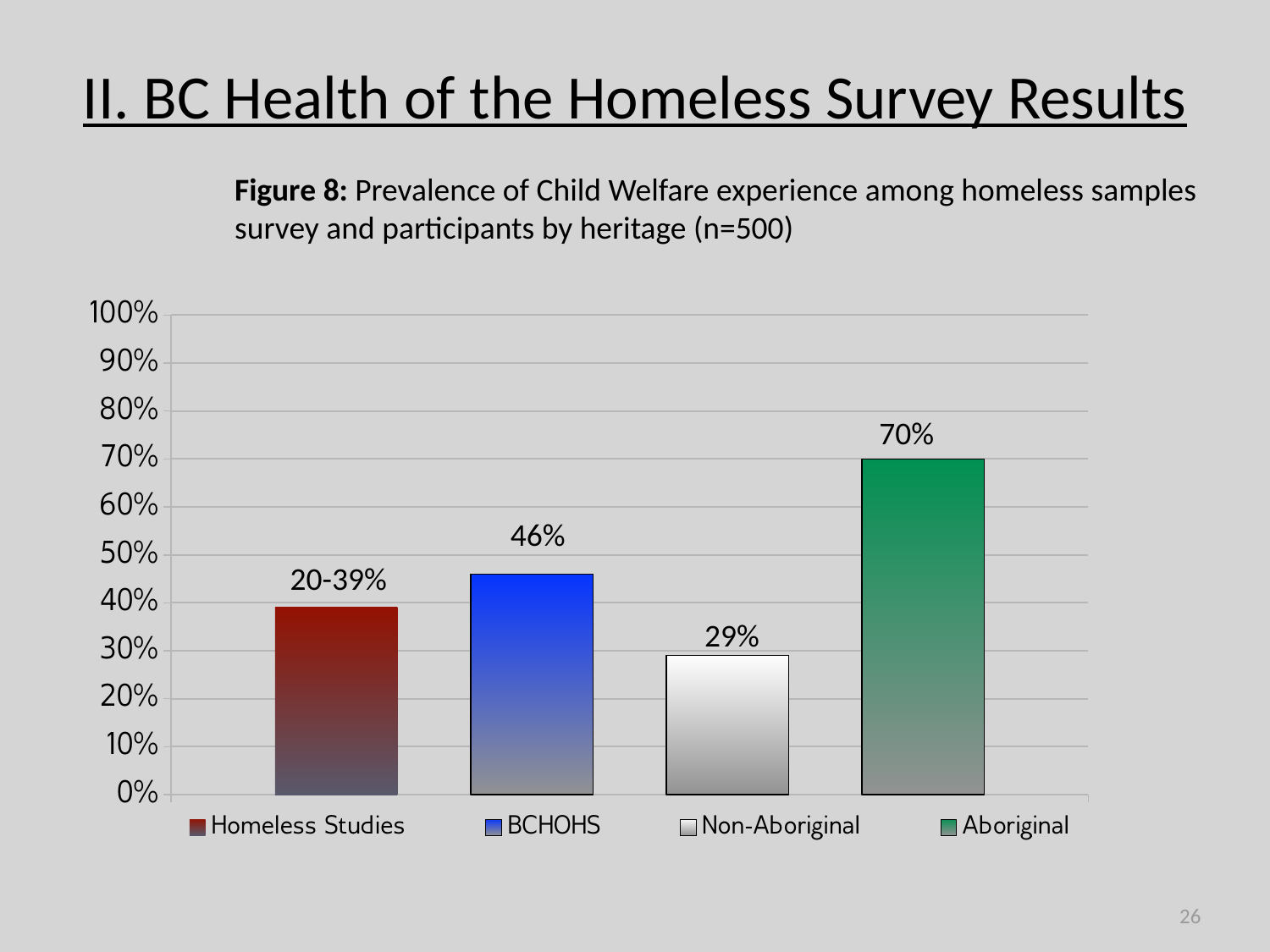

# II. BC Health of the Homeless Survey Results
Figure 8: Prevalence of Child Welfare experience among homeless samples survey and participants by heritage (n=500)

### Chart

| Category | Homeless Studies | BCHOHS | Non-Aboriginal | Aboriginal |
|---|---|---|---|---|
| Homeless Studies | 0.39 | 0.46 | 0.29 | 0.7 |
70%
46%
20-39%
29%
26